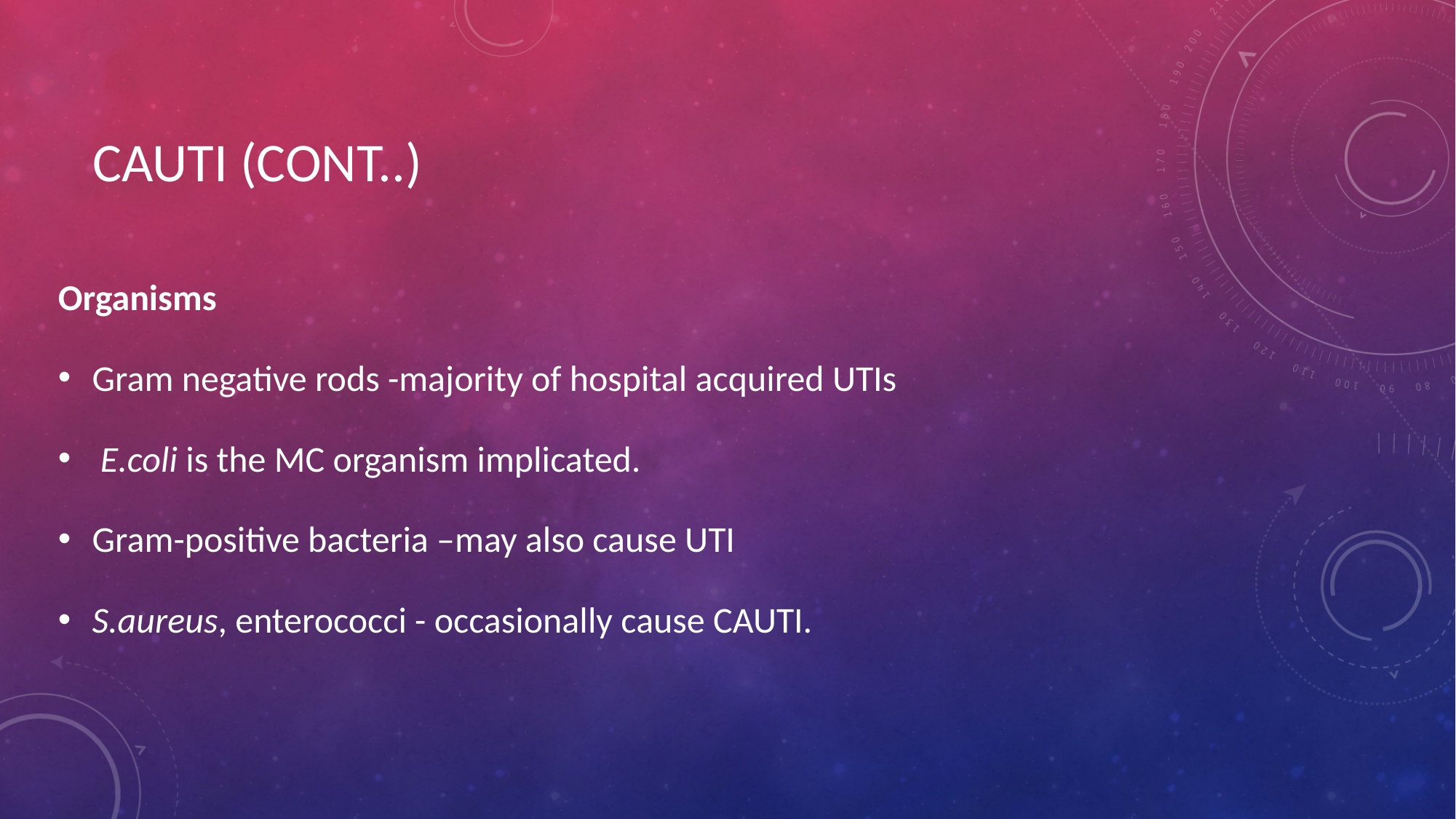

# CAUTI (cont..)
Organisms
Gram negative rods -majority of hospital acquired UTIs
 E.coli is the MC organism implicated.
Gram-positive bacteria –may also cause UTI
S.aureus, enterococci - occasionally cause CAUTI.